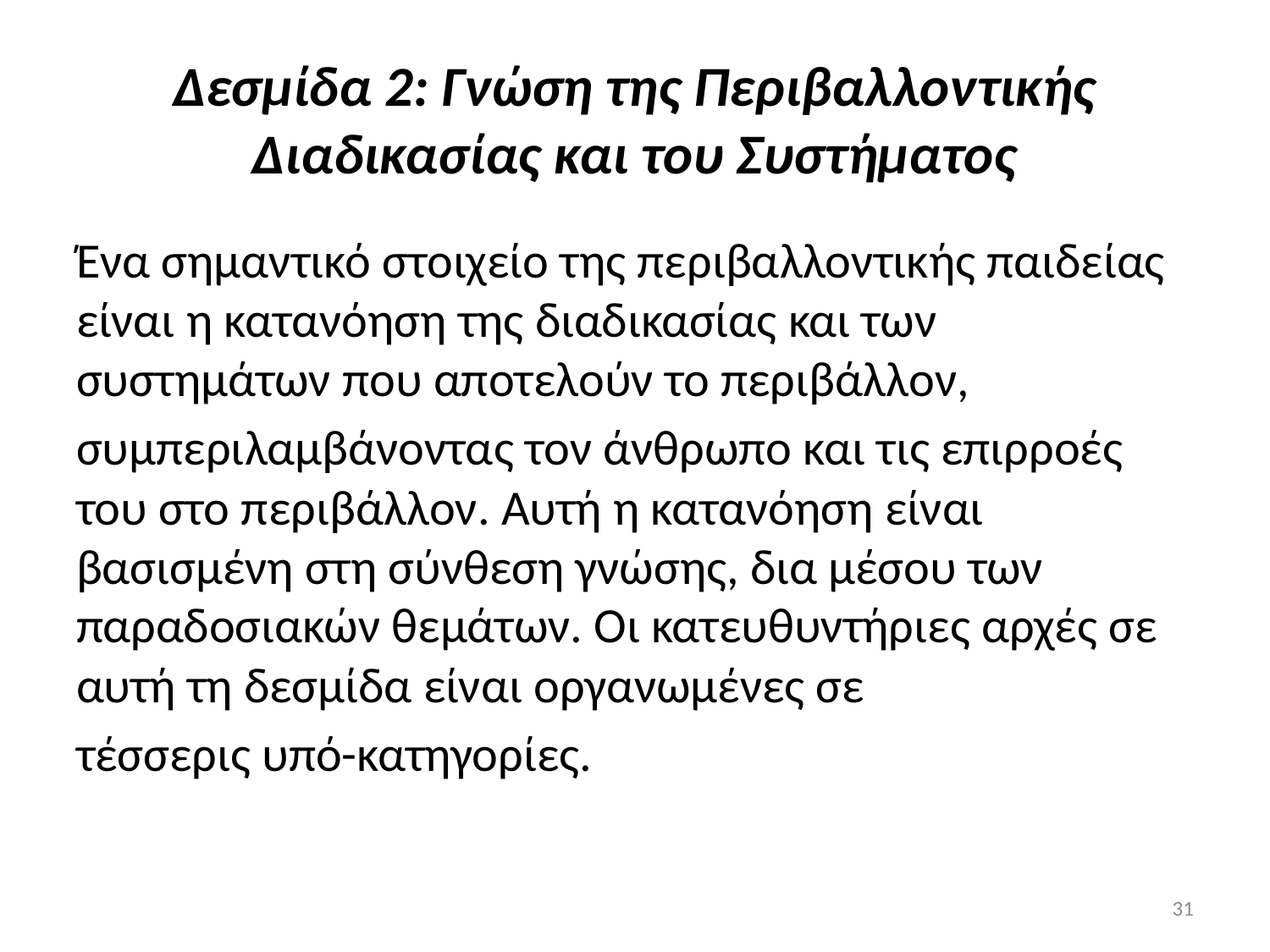

# Δεσμίδα 2: Γνώση της Περιβαλλοντικής Διαδικασίας και του Συστήματος
Ένα σημαντικό στοιχείο της περιβαλλοντικής παιδείας είναι η κατανόηση της διαδικασίας και των συστημάτων που αποτελούν το περιβάλλον,
συμπεριλαμβάνοντας τον άνθρωπο και τις επιρροές του στο περιβάλλον. Αυτή η κατανόηση είναι βασισμένη στη σύνθεση γνώσης, δια μέσου των παραδοσιακών θεμάτων. Οι κατευθυντήριες αρχές σε αυτή τη δεσμίδα είναι οργανωμένες σε
τέσσερις υπό-κατηγορίες.

31